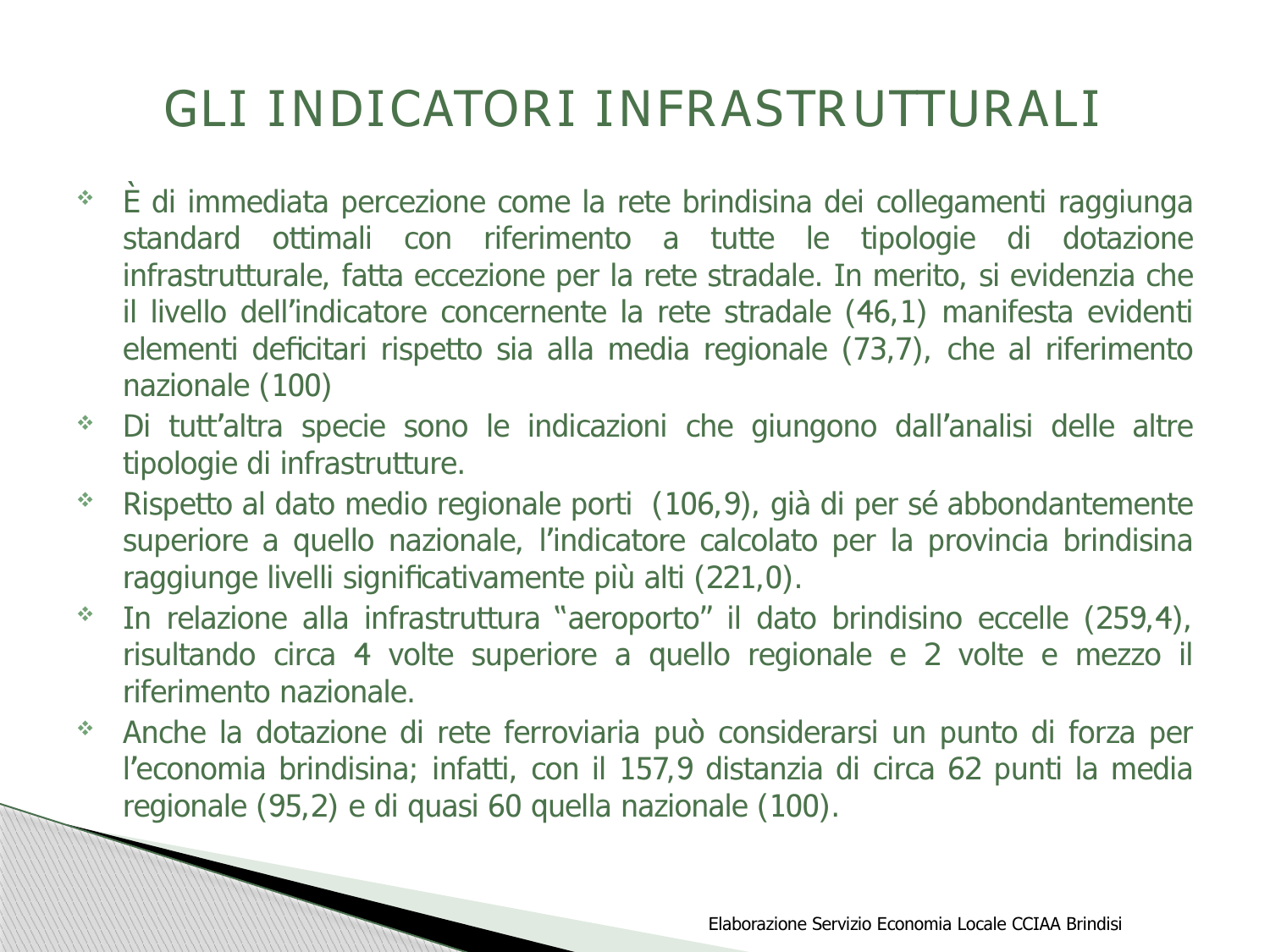

# GLI INDICATORI INFRASTRUTTURALI
È di immediata percezione come la rete brindisina dei collegamenti raggiunga standard ottimali con riferimento a tutte le tipologie di dotazione infrastrutturale, fatta eccezione per la rete stradale. In merito, si evidenzia che il livello dell’indicatore concernente la rete stradale (46,1) manifesta evidenti elementi deficitari rispetto sia alla media regionale (73,7), che al riferimento nazionale (100)
Di tutt’altra specie sono le indicazioni che giungono dall’analisi delle altre tipologie di infrastrutture.
Rispetto al dato medio regionale porti  (106,9), già di per sé abbondantemente superiore a quello nazionale, l’indicatore calcolato per la provincia brindisina raggiunge livelli significativamente più alti (221,0).
In relazione alla infrastruttura “aeroporto” il dato brindisino eccelle (259,4), risultando circa 4 volte superiore a quello regionale e 2 volte e mezzo il riferimento nazionale.
Anche la dotazione di rete ferroviaria può considerarsi un punto di forza per l’economia brindisina; infatti, con il 157,9 distanzia di circa 62 punti la media regionale (95,2) e di quasi 60 quella nazionale (100).

Elaborazione Servizio Economia Locale CCIAA Brindisi